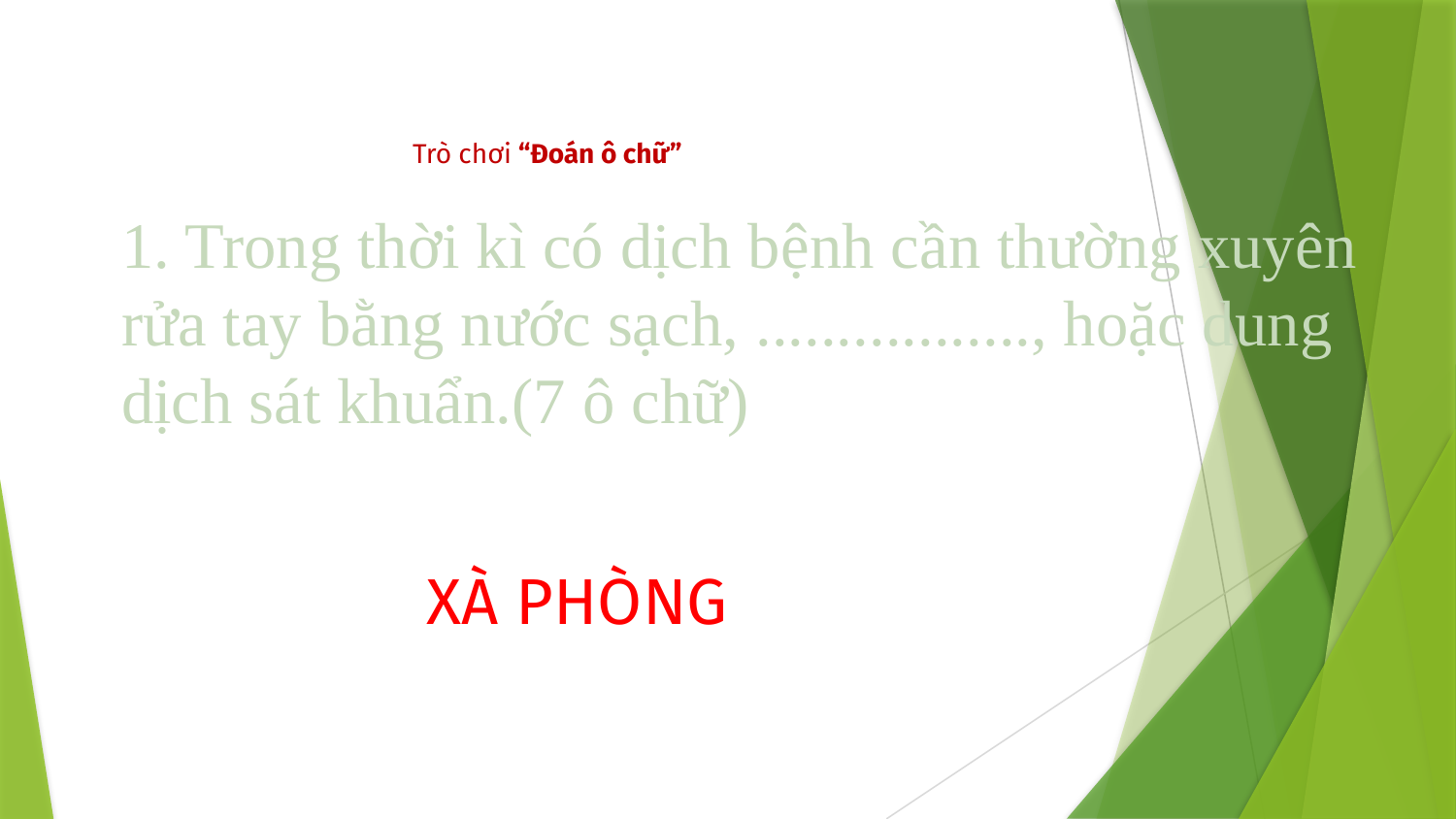

Trò chơi “Đoán ô chữ”
# 1. Trong thời kì có dịch bệnh cần thường xuyên rửa tay bằng nước sạch, ................., hoặc dung dịch sát khuẩn.(7 ô chữ)
XÀ PHÒNG